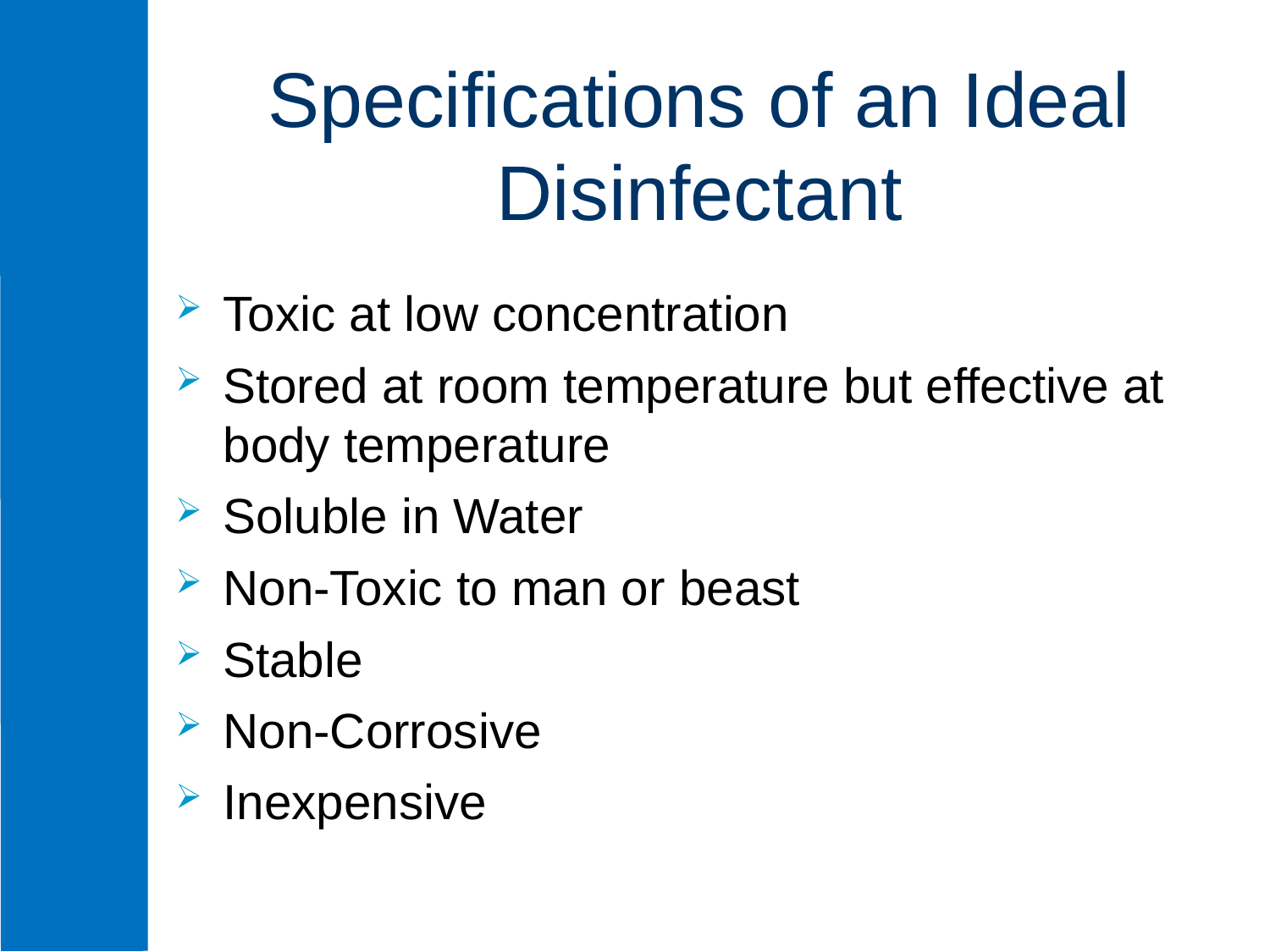

# Specifications of an Ideal Disinfectant
Toxic at low concentration
Stored at room temperature but effective at body temperature
Soluble in Water
Non-Toxic to man or beast
Stable
Non-Corrosive
Inexpensive